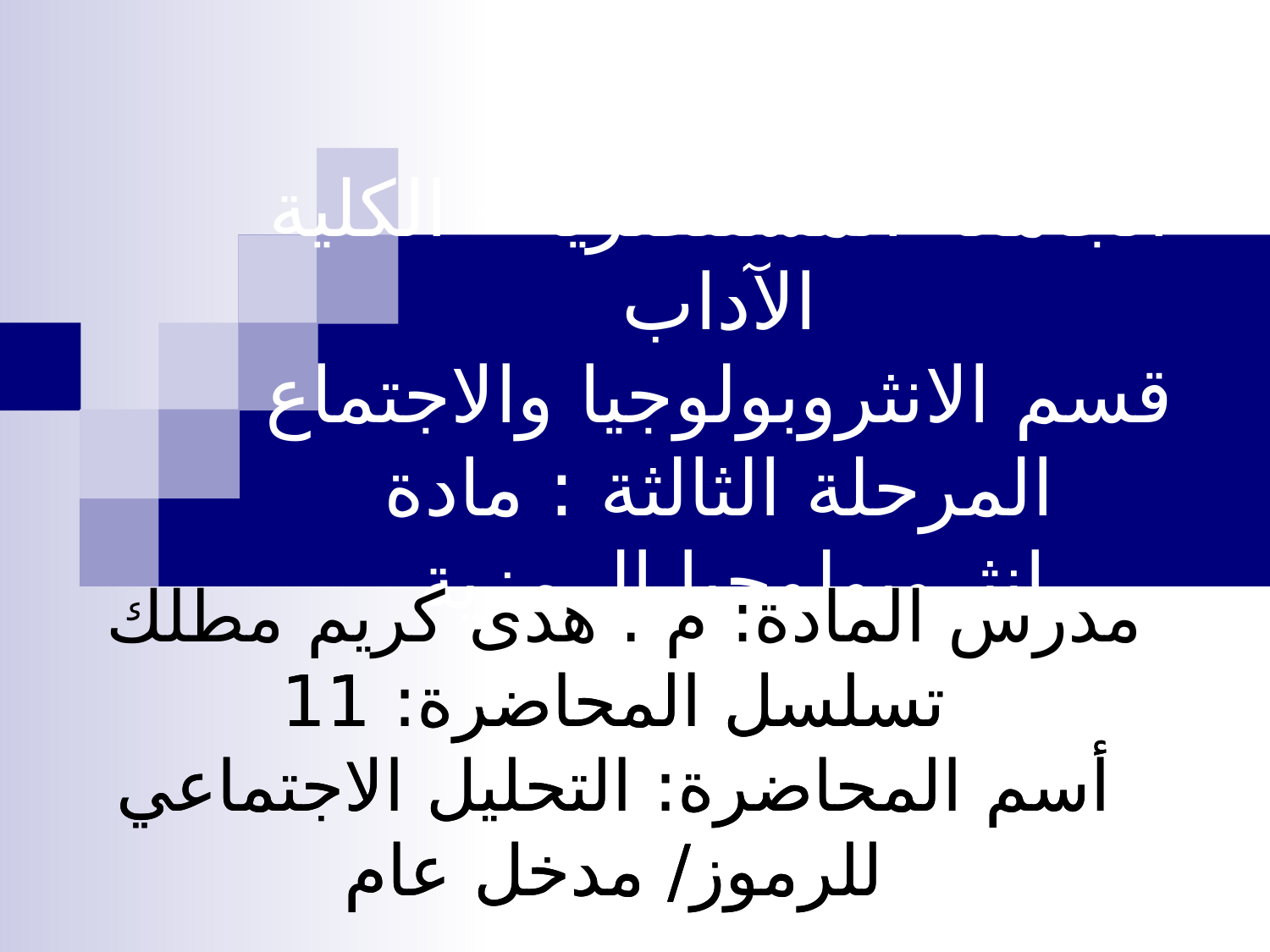

# الجامعة المستنصرية - الكلية الآداب قسم الانثروبولوجيا والاجتماع المرحلة الثالثة : مادة انثروبولوجيا الرمزية

مدرس المادة: م . هدى كريم مطلك
تسلسل المحاضرة: 11
أسم المحاضرة: التحليل الاجتماعي للرموز/ مدخل عام
تسلسل المحاضرة: 11
أسم المحاضرة: التحليل الاجتماعي للرموز/ مدخل عام